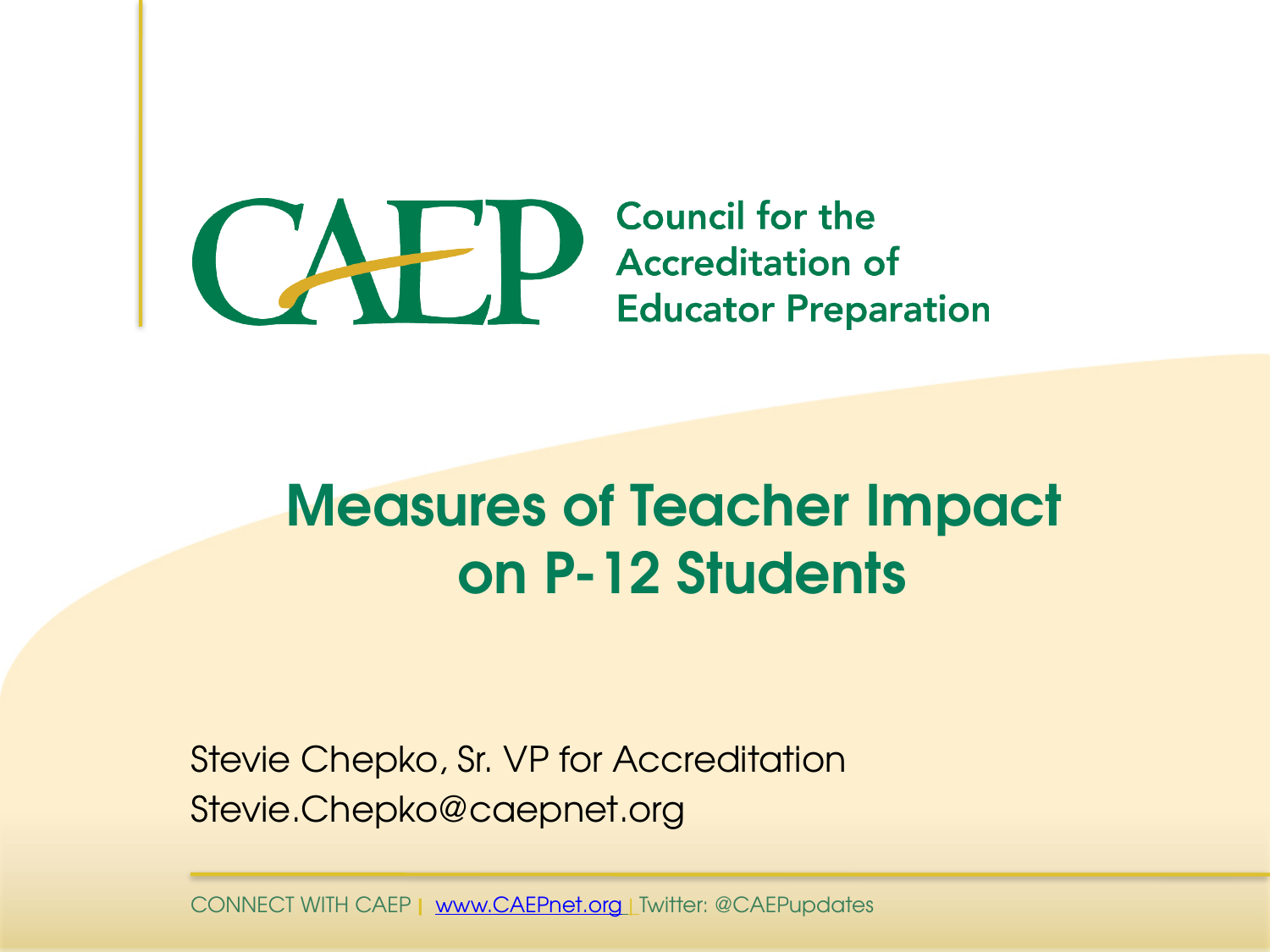

# Measures of Teacher Impact on P-12 Students
Stevie Chepko, Sr. VP for Accreditation
Stevie.Chepko@caepnet.org